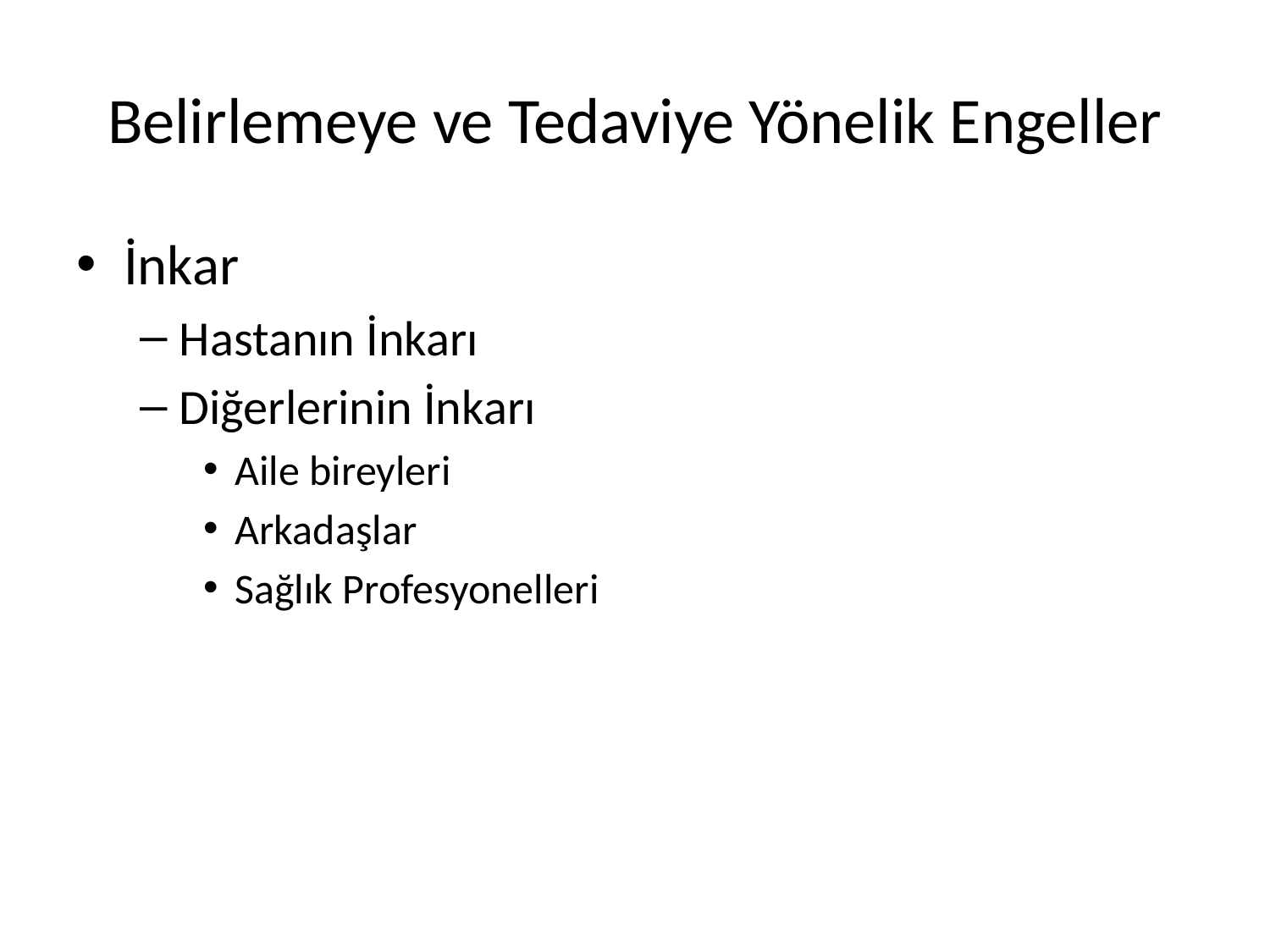

# Belirlemeye ve Tedaviye Yönelik Engeller
İnkar
Hastanın İnkarı
Diğerlerinin İnkarı
Aile bireyleri
Arkadaşlar
Sağlık Profesyonelleri